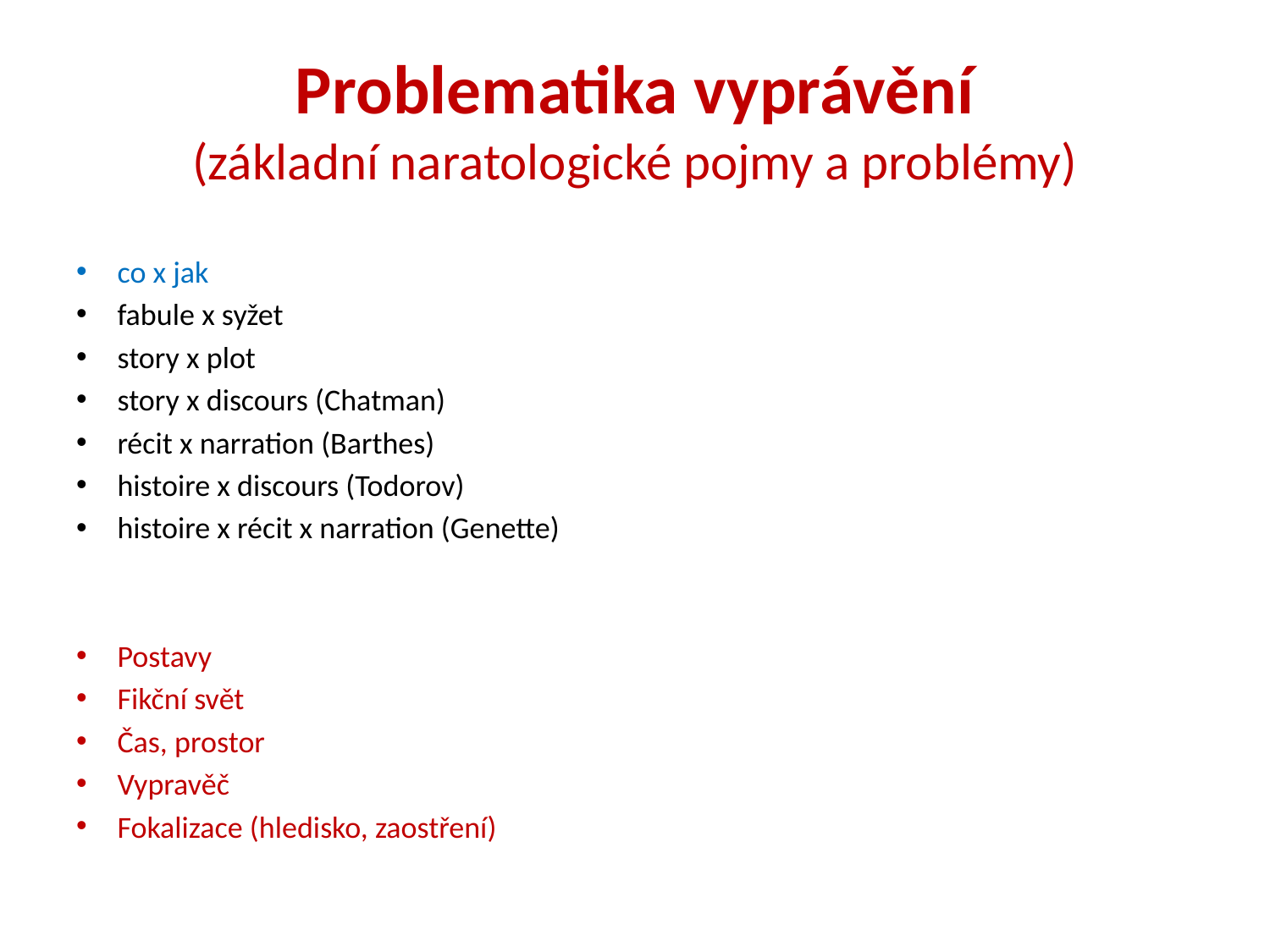

# Problematika vyprávění (základní naratologické pojmy a problémy)
co x jak
fabule x syžet
story x plot
story x discours (Chatman)
récit x narration (Barthes)
histoire x discours (Todorov)
histoire x récit x narration (Genette)

Postavy
Fikční svět
Čas, prostor
Vypravěč
Fokalizace (hledisko, zaostření)